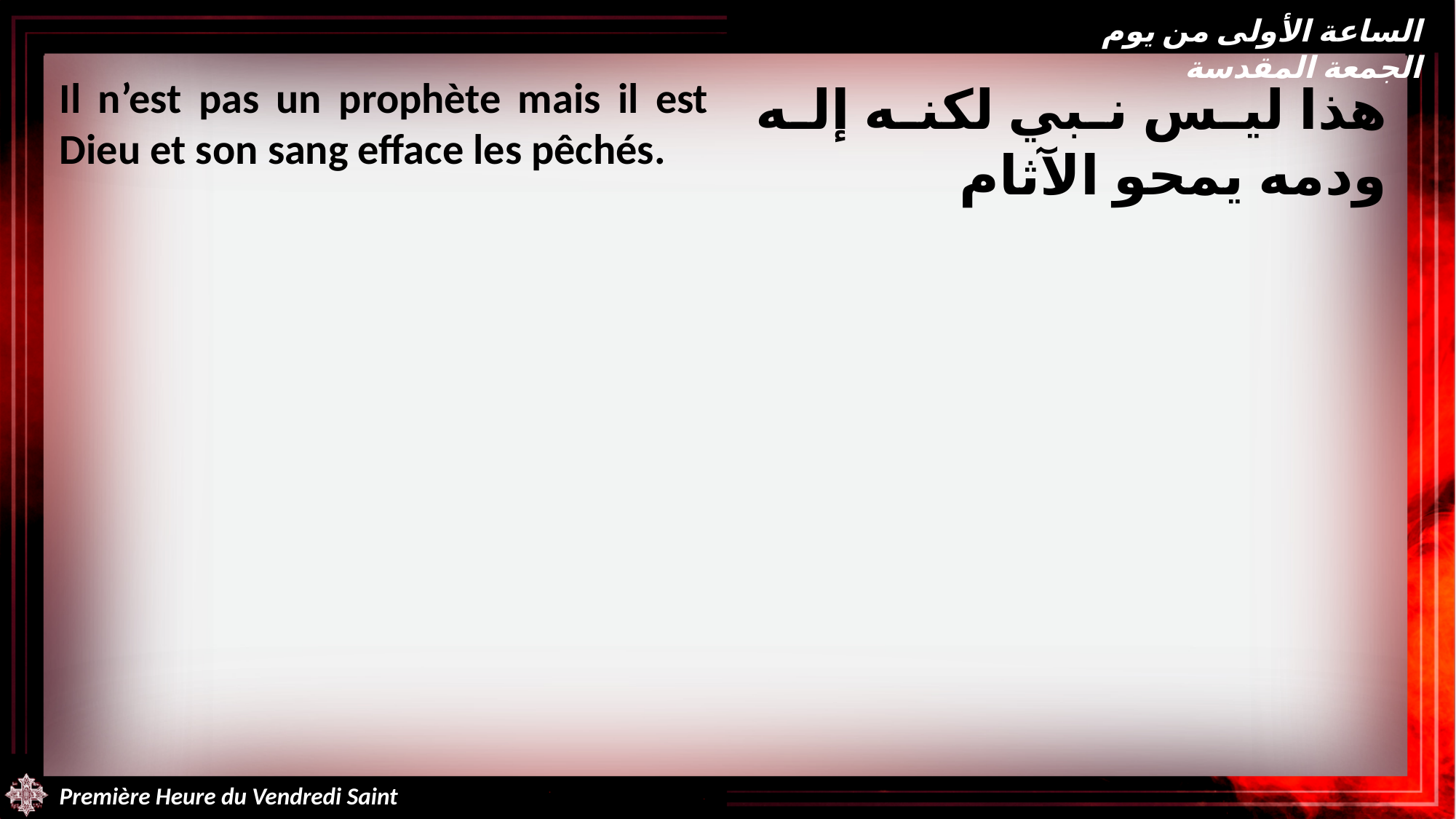

الساعة الأولى من يوم الجمعة المقدسة
Il n’est pas un prophète mais il est Dieu et son sang efface les pêchés.
هذا ليس نبي لكنه إله ودمه يمحو الآثام
Première Heure du Vendredi Saint